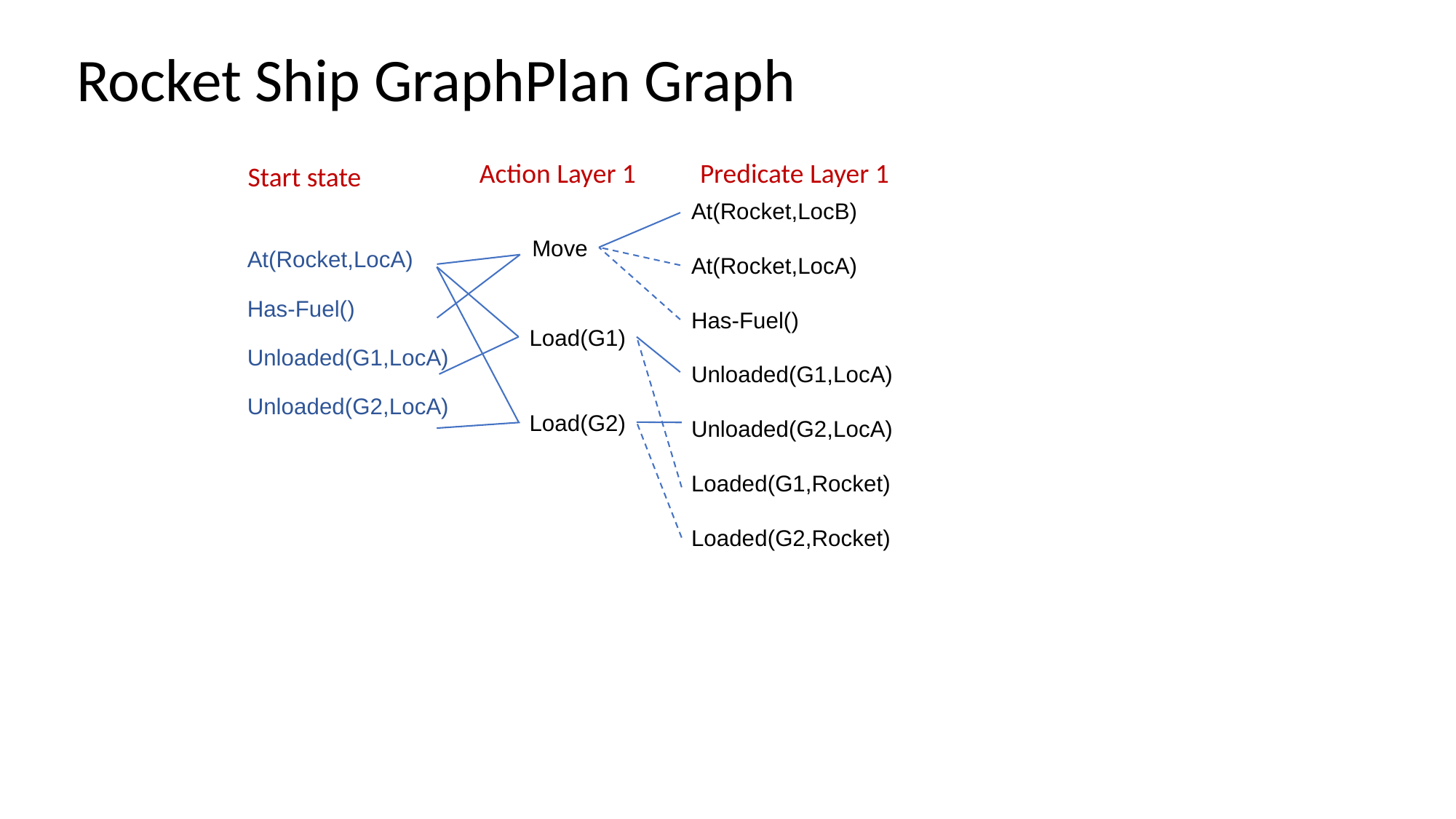

# Rocket Ship GraphPlan Graph
Action Layer 1
Predicate Layer 1
Start state

At(Rocket,LocA)

Has-Fuel()

Unloaded(G1,LocA)

Unloaded(G2,LocA)
At(Rocket,LocB)

At(Rocket,LocA)

Has-Fuel()

Unloaded(G1,LocA)

Unloaded(G2,LocA)

Loaded(G1,Rocket)

Loaded(G2,Rocket)
Move
Load(G1)
Load(G2)